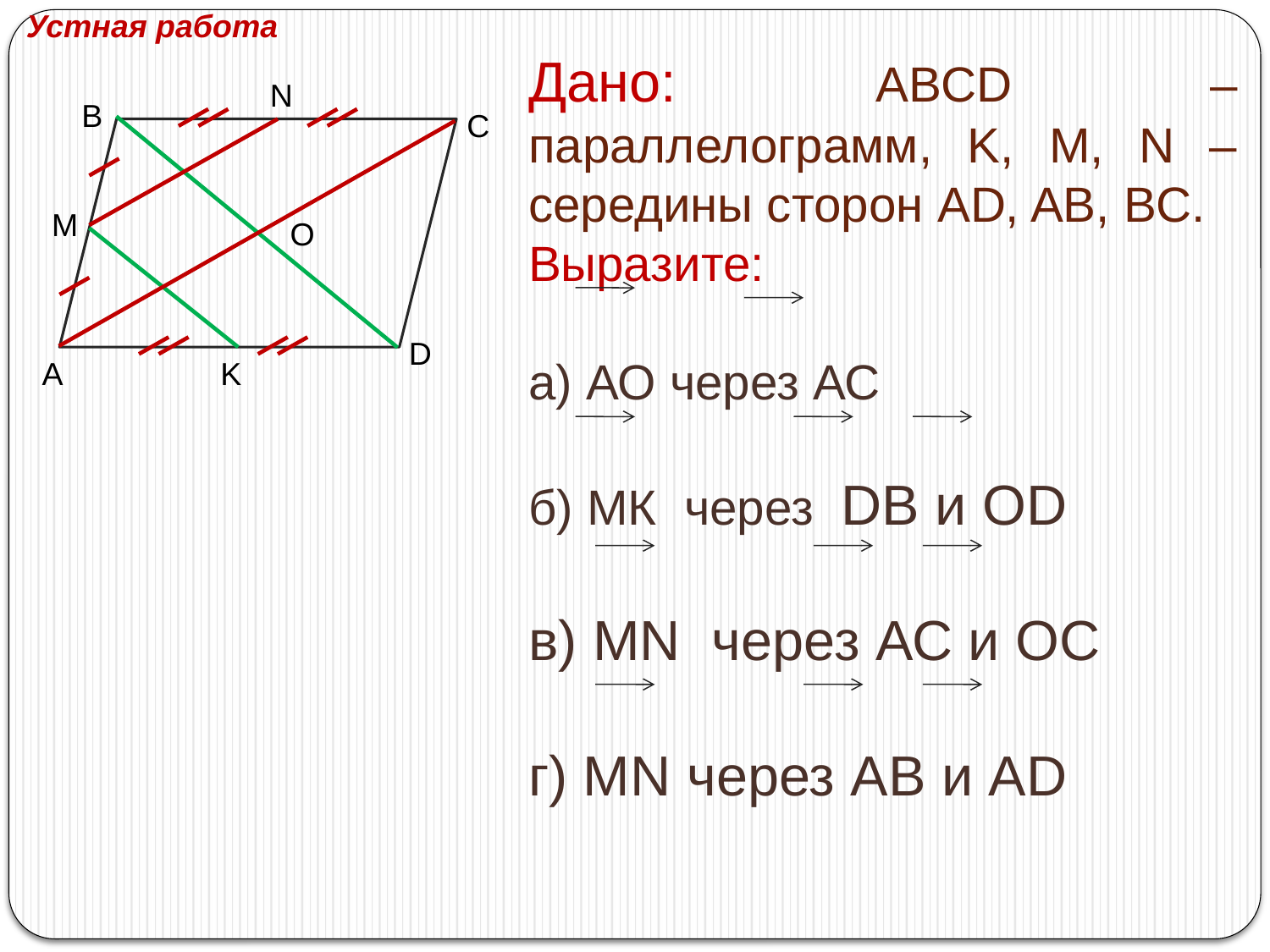

Устная работа
Дано: ABCD – параллелограмм, K, M, N – середины сторон AD, AB, BC.
Выразите:

а) АО через АС

б) МК  через  DВ и ОD

в) МN  через АС и ОС

г) МN через АВ и АD

N
В
С

M
O

D

А
K